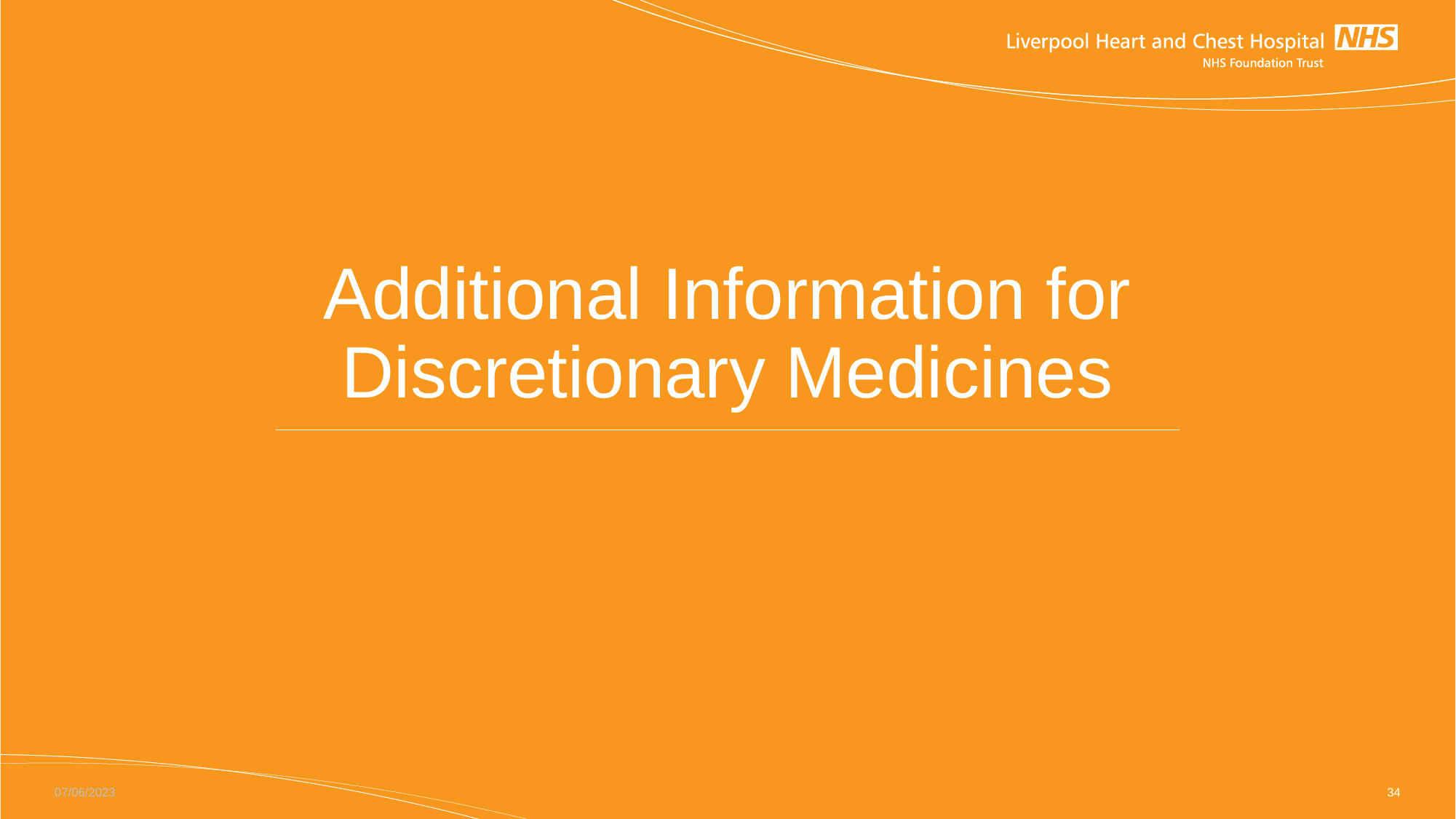

# Additional Information for Discretionary Medicines

07/06/2023
34